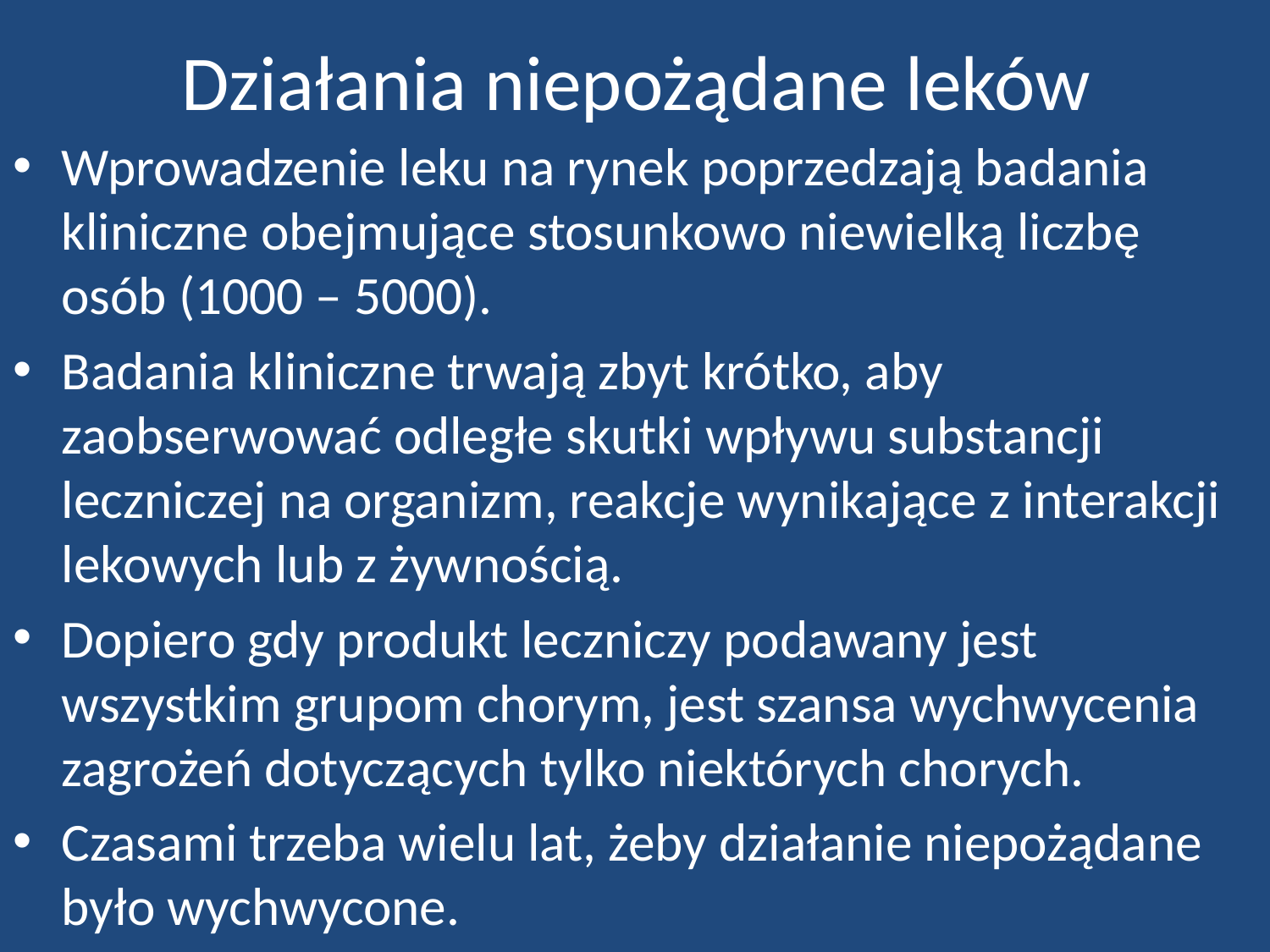

# Działania niepożądane leków
Wprowadzenie leku na rynek poprzedzają badania kliniczne obejmujące stosunkowo niewielką liczbę osób (1000 – 5000).
Badania kliniczne trwają zbyt krótko, aby zaobserwować odległe skutki wpływu substancji leczniczej na organizm, reakcje wynikające z interakcji lekowych lub z żywnością.
Dopiero gdy produkt leczniczy podawany jest wszystkim grupom chorym, jest szansa wychwycenia zagrożeń dotyczących tylko niektórych chorych.
Czasami trzeba wielu lat, żeby działanie niepożądane było wychwycone.